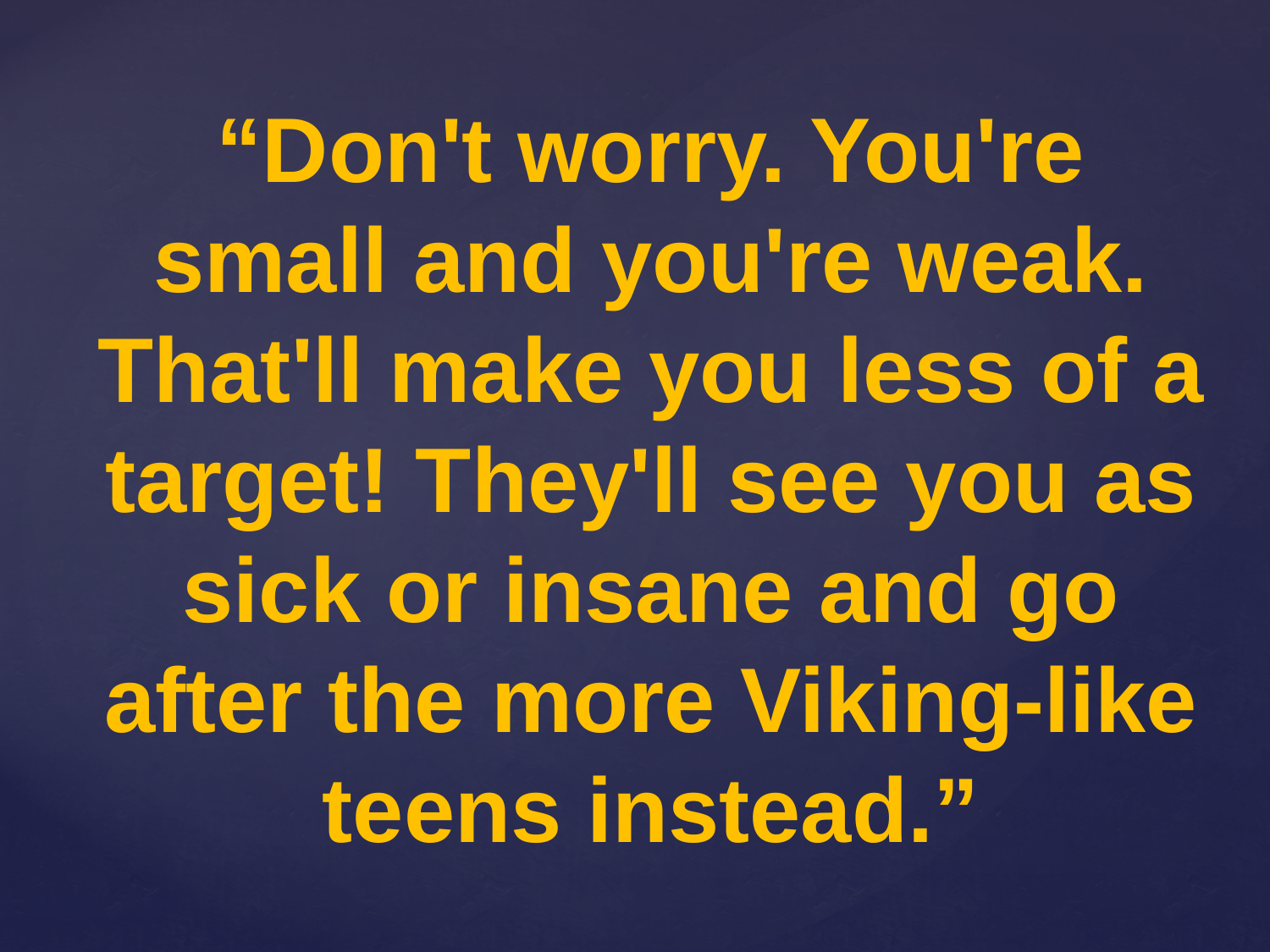

“Don't worry. You're small and you're weak. That'll make you less of a target! They'll see you as sick or insane and go after the more Viking-like teens instead.”